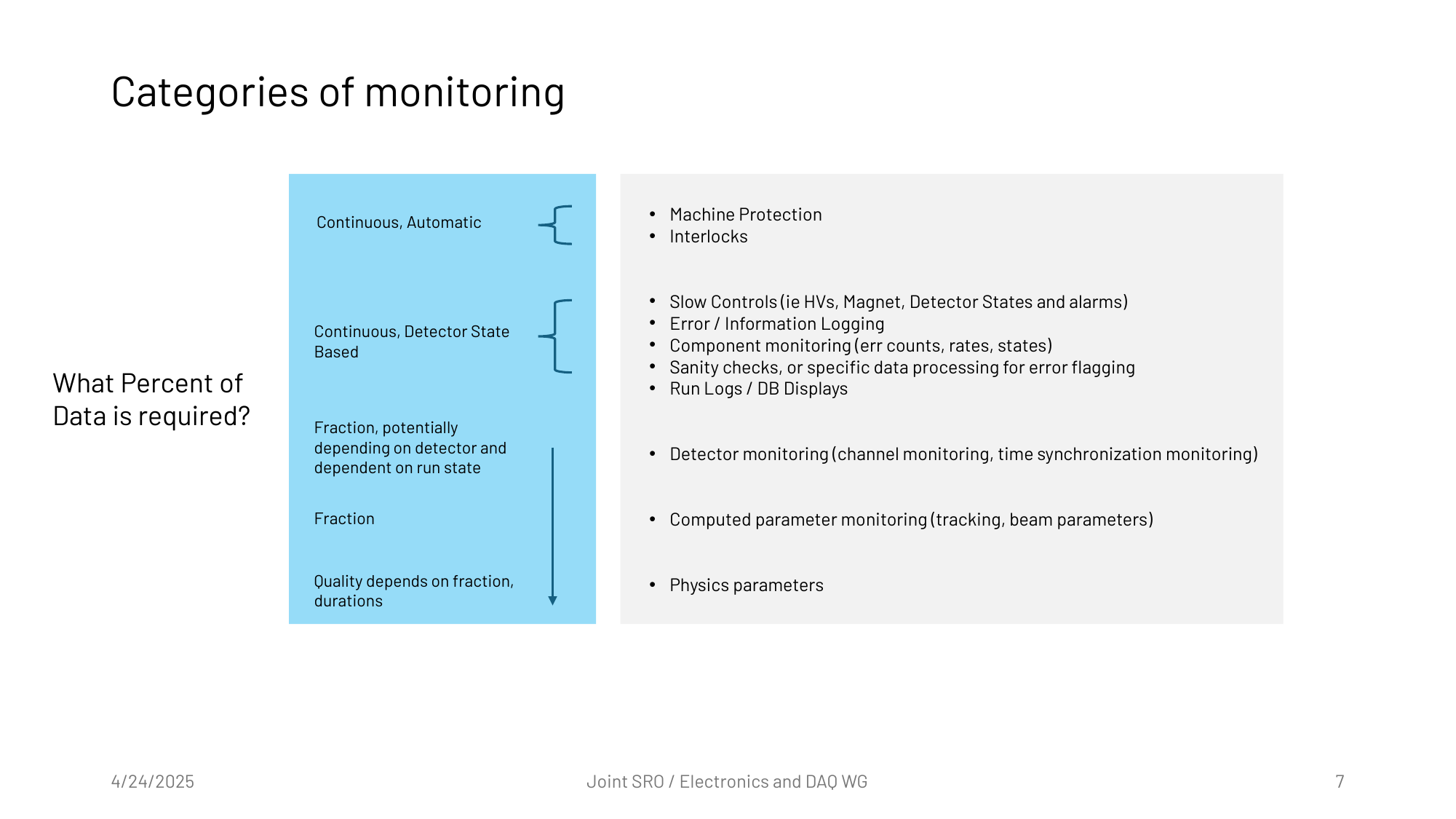

Categories of monitoring

Machine Protection
Interlocks

Slow Controls (ie HVs, Magnet, Detector States and alarms)
Error / Information Logging
Component monitoring (err counts, rates, states)
Sanity checks, or specific data processing for error flagging
Run Logs / DB Displays

Detector monitoring (channel monitoring, time synchronization monitoring)

Computed parameter monitoring (tracking, beam parameters)

Physics parameters
Continuous, Automatic

Continuous, Detector State Based
What Percent of Data is required?
Fraction, potentially depending on detector and dependent on run state
Fraction
Quality depends on fraction, durations
4/24/2025
Joint SRO / Electronics and DAQ WG
7